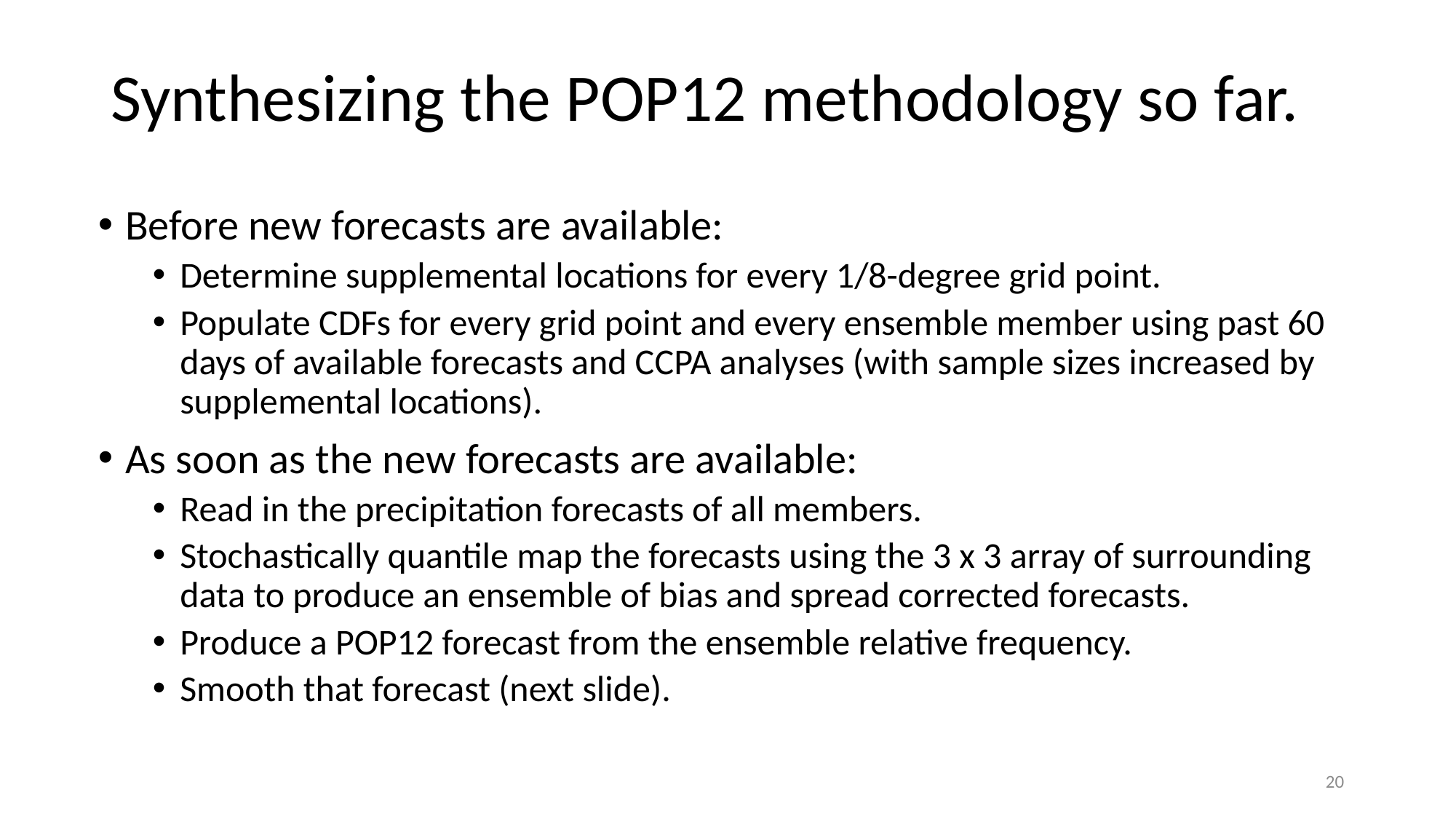

# Synthesizing the POP12 methodology so far.
Before new forecasts are available:
Determine supplemental locations for every 1/8-degree grid point.
Populate CDFs for every grid point and every ensemble member using past 60 days of available forecasts and CCPA analyses (with sample sizes increased by supplemental locations).
As soon as the new forecasts are available:
Read in the precipitation forecasts of all members.
Stochastically quantile map the forecasts using the 3 x 3 array of surrounding data to produce an ensemble of bias and spread corrected forecasts.
Produce a POP12 forecast from the ensemble relative frequency.
Smooth that forecast (next slide).
20